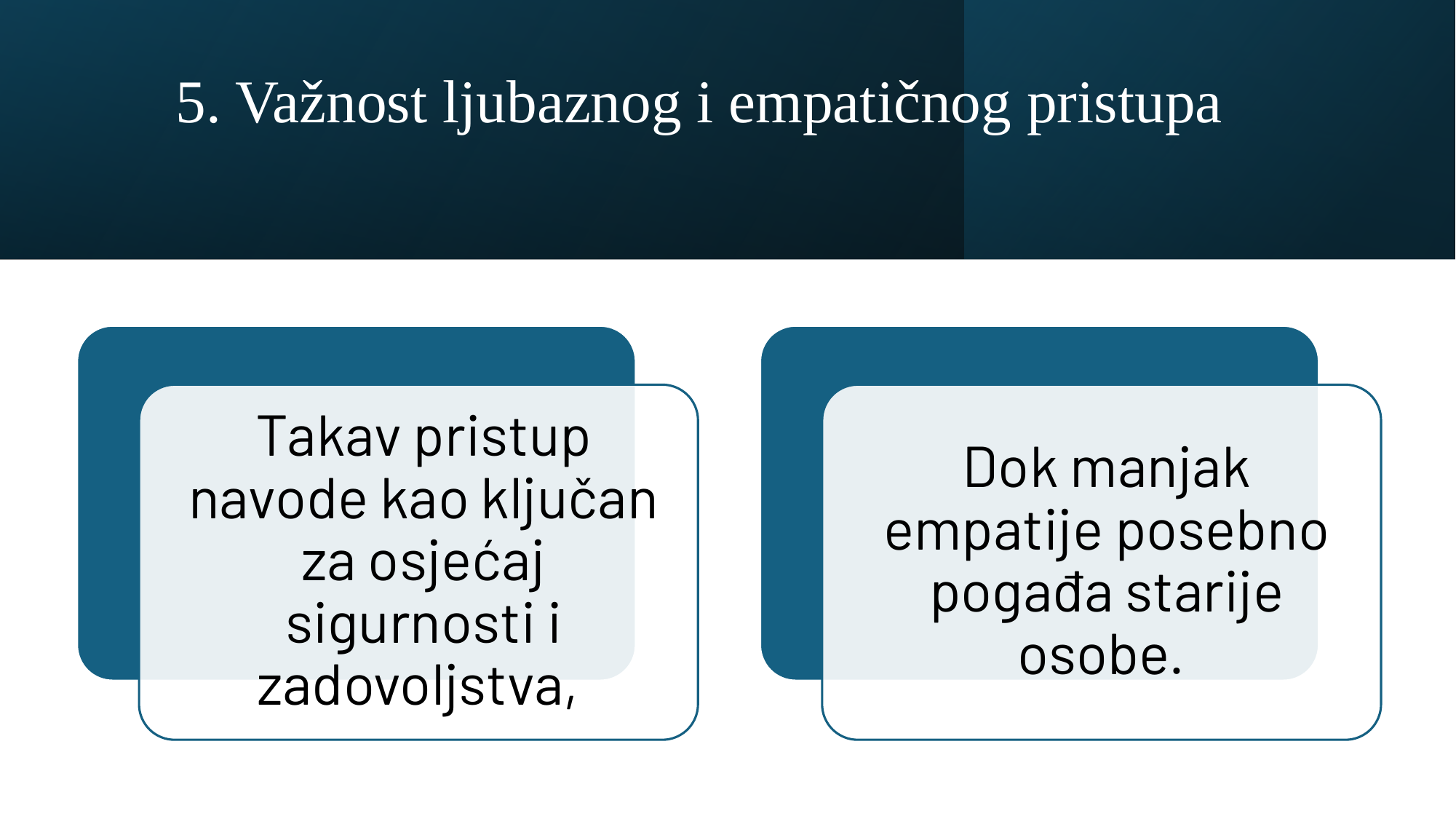

# 5. Važnost ljubaznog i empatičnog pristupa

Takav pristup navode kao ključan za osjećaj sigurnosti i zadovoljstva,
Dok manjak empatije posebno pogađa starije osobe.